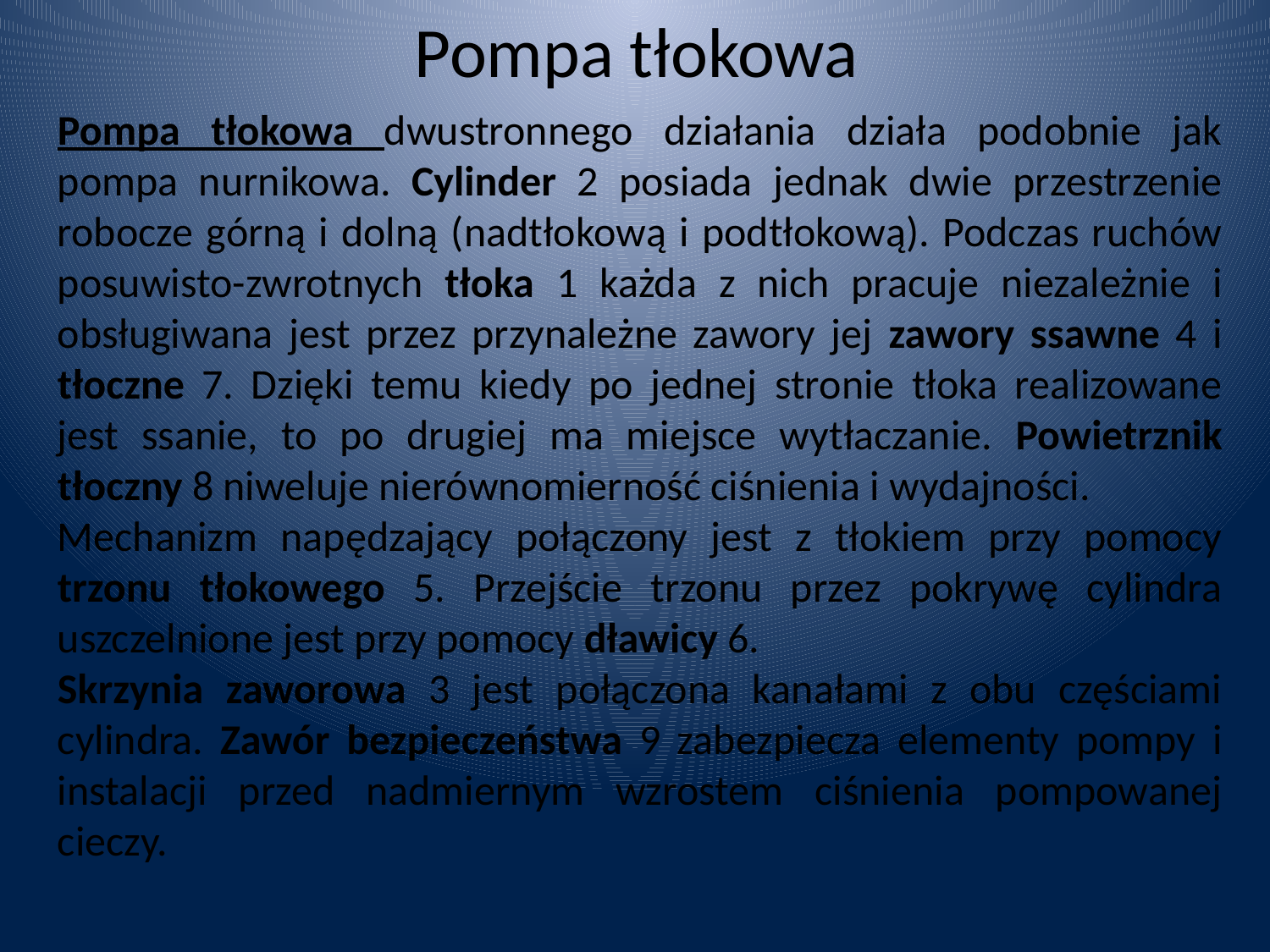

# Pompa tłokowa
Pompa tłokowa dwustronnego działania działa podobnie jak pompa nurnikowa. Cylinder 2 posiada jednak dwie przestrzenie robocze górną i dolną (nadtłokową i podtłokową). Podczas ruchów posuwisto-zwrotnych tłoka 1 każda z nich pracuje niezależnie i obsługiwana jest przez przynależne zawory jej zawory ssawne 4 i tłoczne 7. Dzięki temu kiedy po jednej stronie tłoka realizowane jest ssanie, to po drugiej ma miejsce wytłaczanie. Powietrznik tłoczny 8 niweluje nierównomierność ciśnienia i wydajności.
Mechanizm napędzający połączony jest z tłokiem przy pomocy trzonu tłokowego 5. Przejście trzonu przez pokrywę cylindra uszczelnione jest przy pomocy dławicy 6.
Skrzynia zaworowa 3 jest połączona kanałami z obu częściami cylindra. Zawór bezpieczeństwa 9 zabezpiecza elementy pompy i instalacji przed nadmiernym wzrostem ciśnienia pompowanej cieczy.